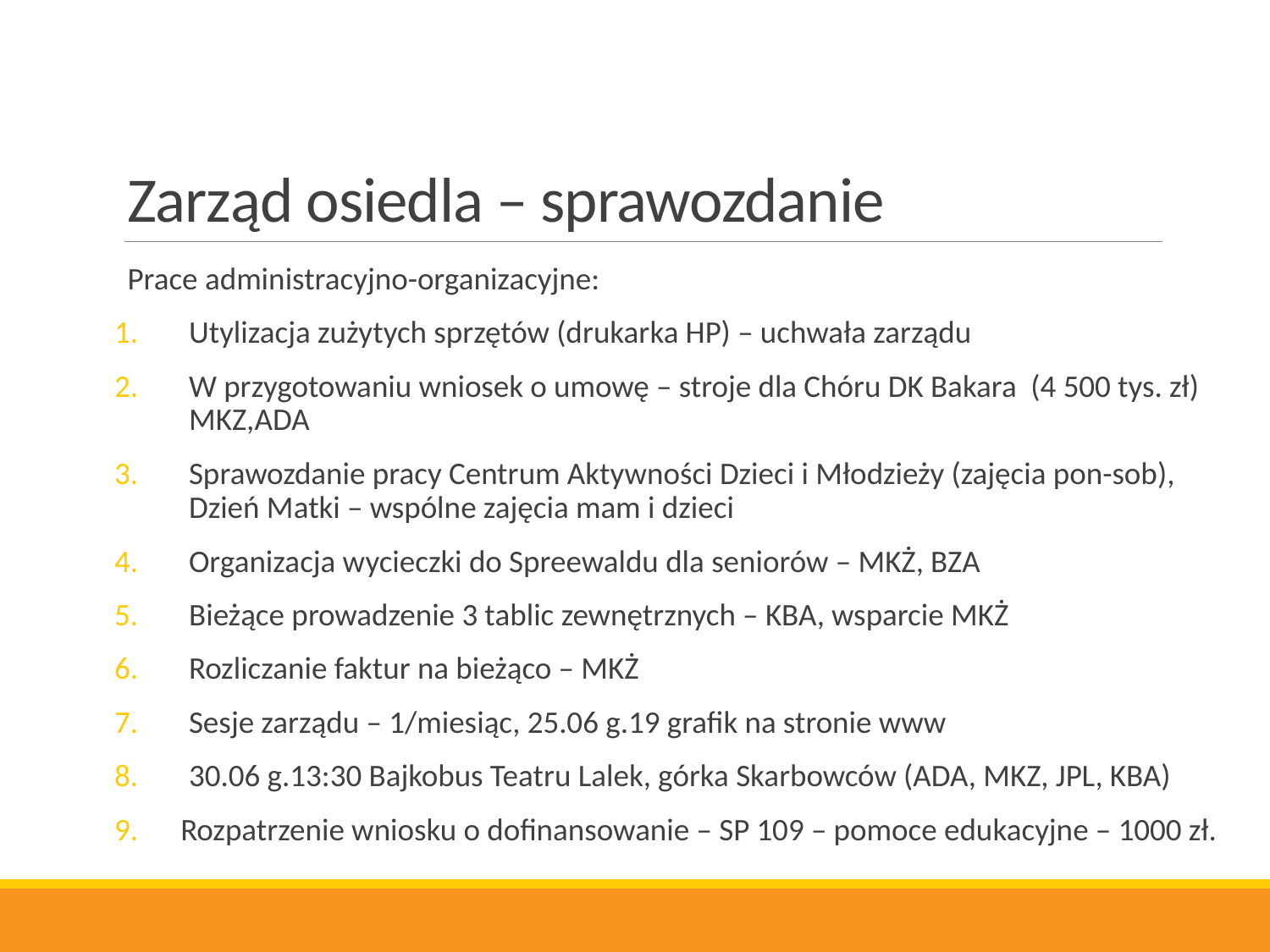

# Zarząd osiedla – sprawozdanie
Prace administracyjno-organizacyjne:
Utylizacja zużytych sprzętów (drukarka HP) – uchwała zarządu
W przygotowaniu wniosek o umowę – stroje dla Chóru DK Bakara  (4 500 tys. zł) MKZ,ADA
Sprawozdanie pracy Centrum Aktywności Dzieci i Młodzieży (zajęcia pon-sob), Dzień Matki – wspólne zajęcia mam i dzieci
Organizacja wycieczki do Spreewaldu dla seniorów – MKŻ, BZA
Bieżące prowadzenie 3 tablic zewnętrznych – KBA, wsparcie MKŻ
Rozliczanie faktur na bieżąco – MKŻ
Sesje zarządu – 1/miesiąc, 25.06 g.19 grafik na stronie www
30.06 g.13:30 Bajkobus Teatru Lalek, górka Skarbowców (ADA, MKZ, JPL, KBA)
Rozpatrzenie wniosku o dofinansowanie – SP 109 – pomoce edukacyjne – 1000 zł.